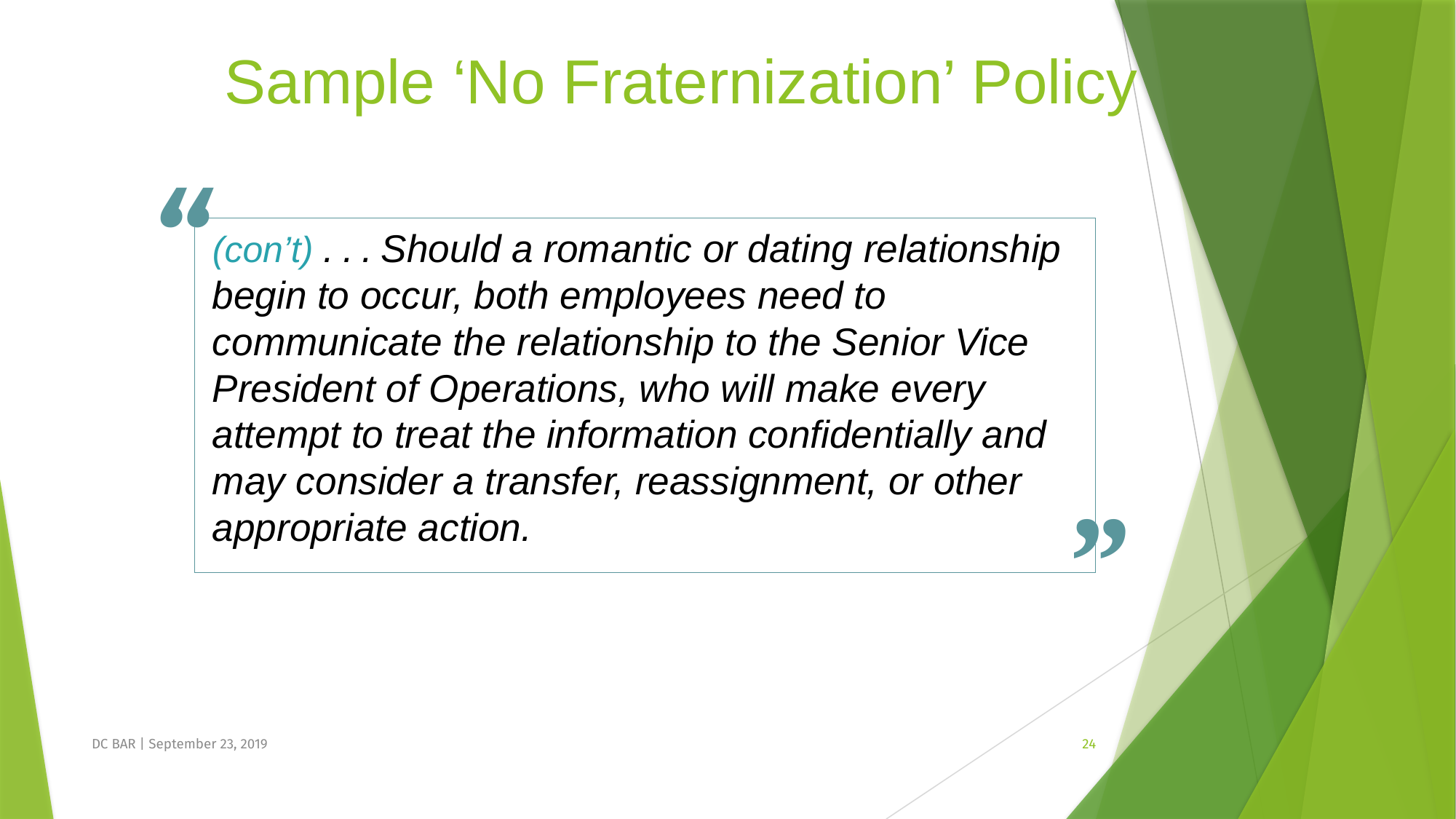

# Sample ‘No Fraternization’ Policy
“
(con’t) . . . Should a romantic or dating relationship begin to occur, both employees need to communicate the relationship to the Senior Vice President of Operations, who will make every attempt to treat the information confidentially and may consider a transfer, reassignment, or other appropriate action.

”
DC BAR | September 23, 2019
24